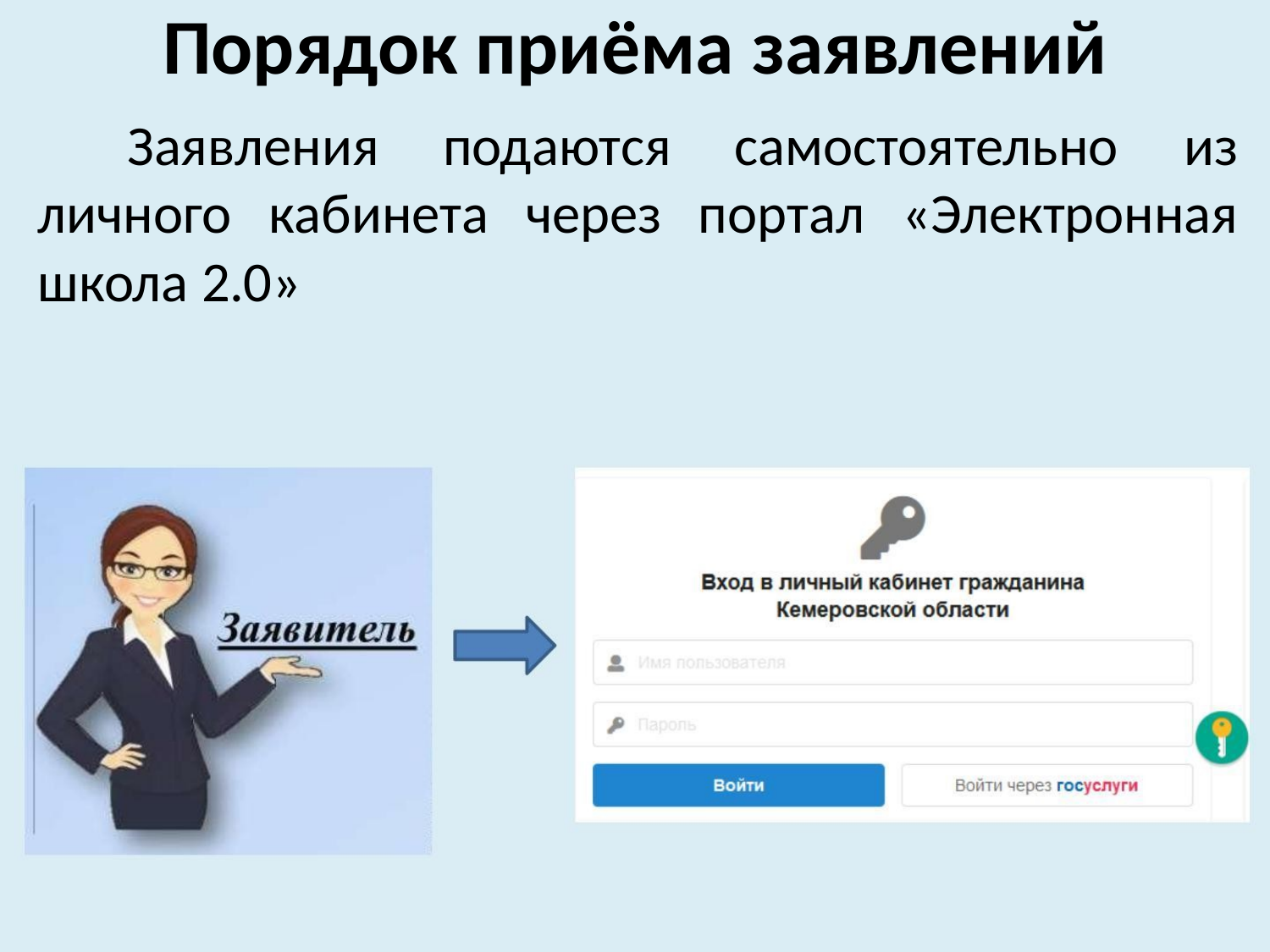

# Порядок приёма заявлений
Заявления   подаются   самостоятельно   из личного  кабинета  через  портал  «Электронная школа 2.0»